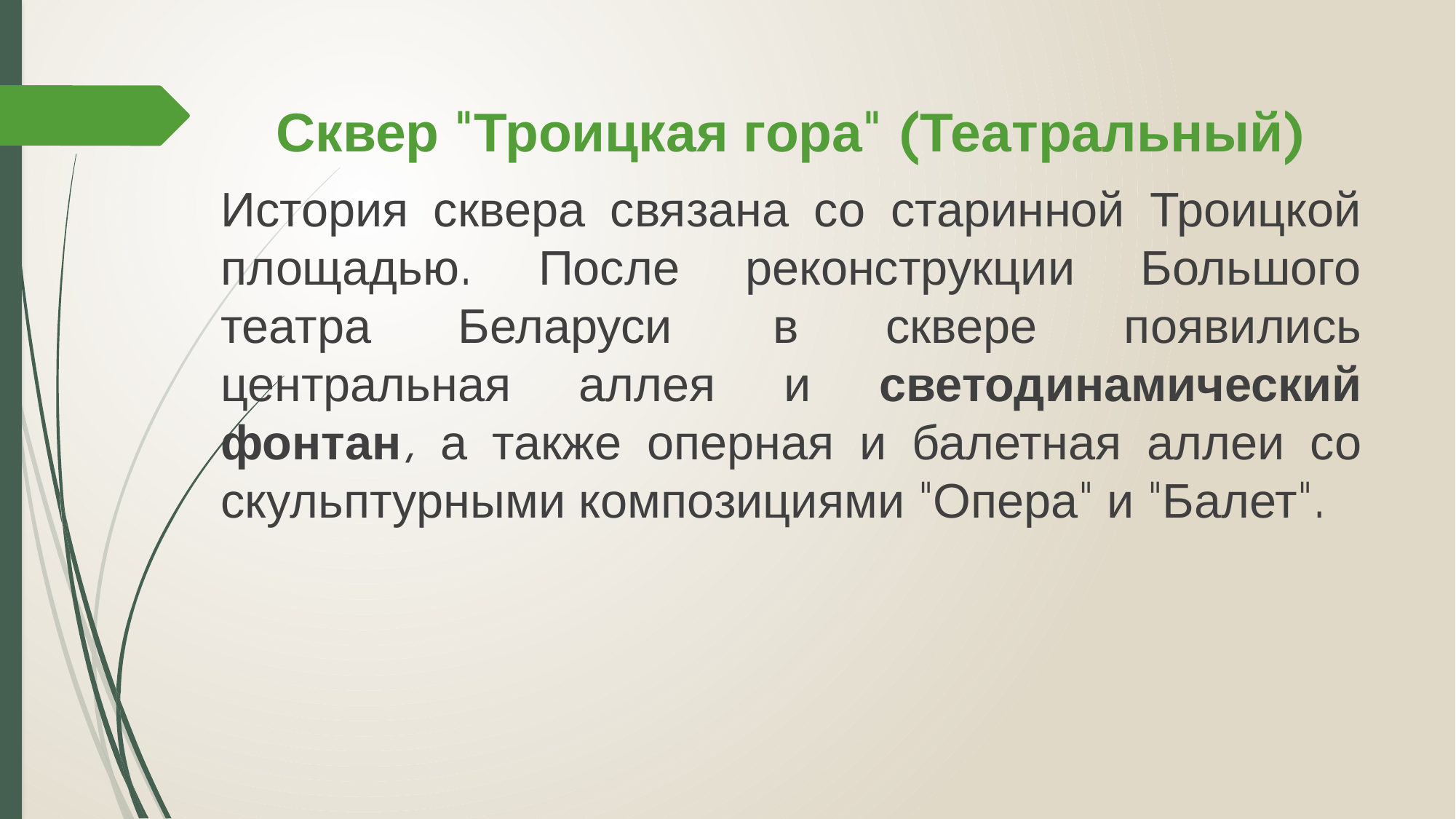

Сквер "Троицкая гора" (Театральный)
История сквера связана со старинной Троицкой площадью. После реконструкции Большого театра Беларуси  в сквере появились центральная аллея и светодинамический фонтан, а также оперная и балетная аллеи со скульптурными композициями "Опера" и "Балет".